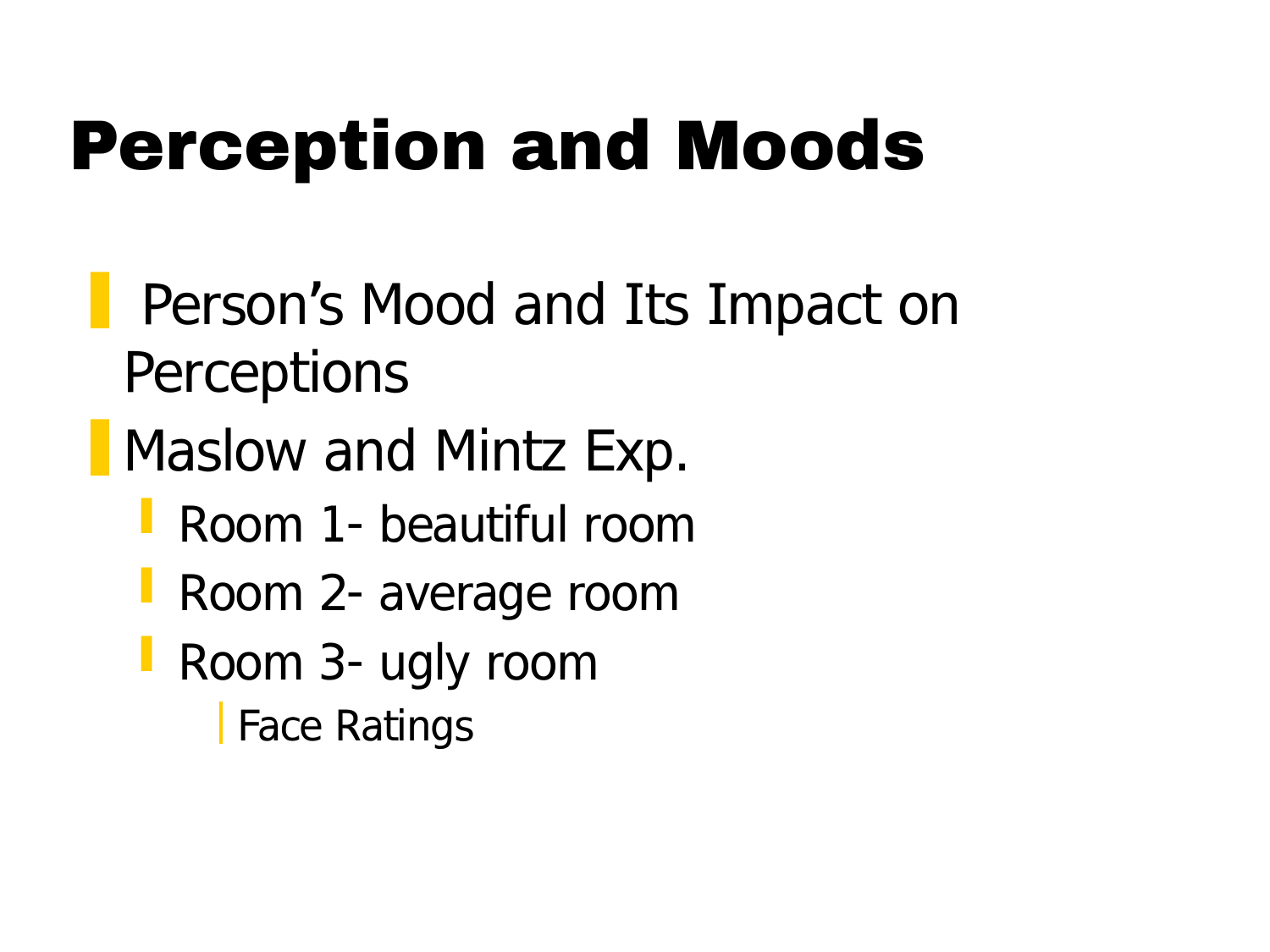

# Perception and Moods
 Person’s Mood and Its Impact on Perceptions
Maslow and Mintz Exp.
Room 1- beautiful room
Room 2- average room
Room 3- ugly room
Face Ratings